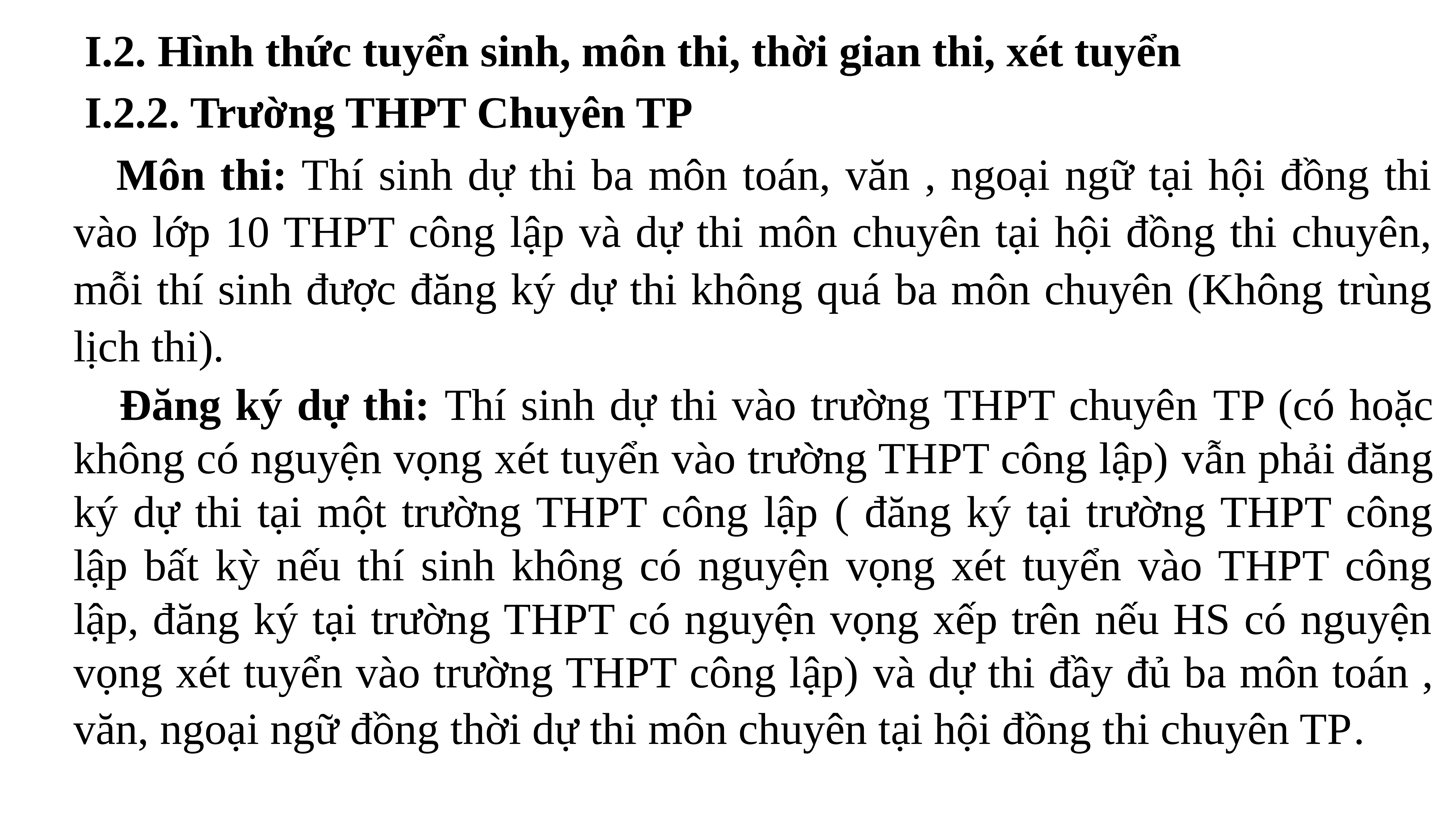

I.2. Hình thức tuyển sinh, môn thi, thời gian thi, xét tuyển
 I.2.2. Trường THPT Chuyên TP
	Môn thi: Thí sinh dự thi ba môn toán, văn , ngoại ngữ tại hội đồng thi vào lớp 10 THPT công lập và dự thi môn chuyên tại hội đồng thi chuyên, mỗi thí sinh được đăng ký dự thi không quá ba môn chuyên (Không trùng lịch thi).
 	Đăng ký dự thi: Thí sinh dự thi vào trường THPT chuyên TP (có hoặc không có nguyện vọng xét tuyển vào trường THPT công lập) vẫn phải đăng ký dự thi tại một trường THPT công lập ( đăng ký tại trường THPT công lập bất kỳ nếu thí sinh không có nguyện vọng xét tuyển vào THPT công lập, đăng ký tại trường THPT có nguyện vọng xếp trên nếu HS có nguyện vọng xét tuyển vào trường THPT công lập) và dự thi đầy đủ ba môn toán , văn, ngoại ngữ đồng thời dự thi môn chuyên tại hội đồng thi chuyên TP.